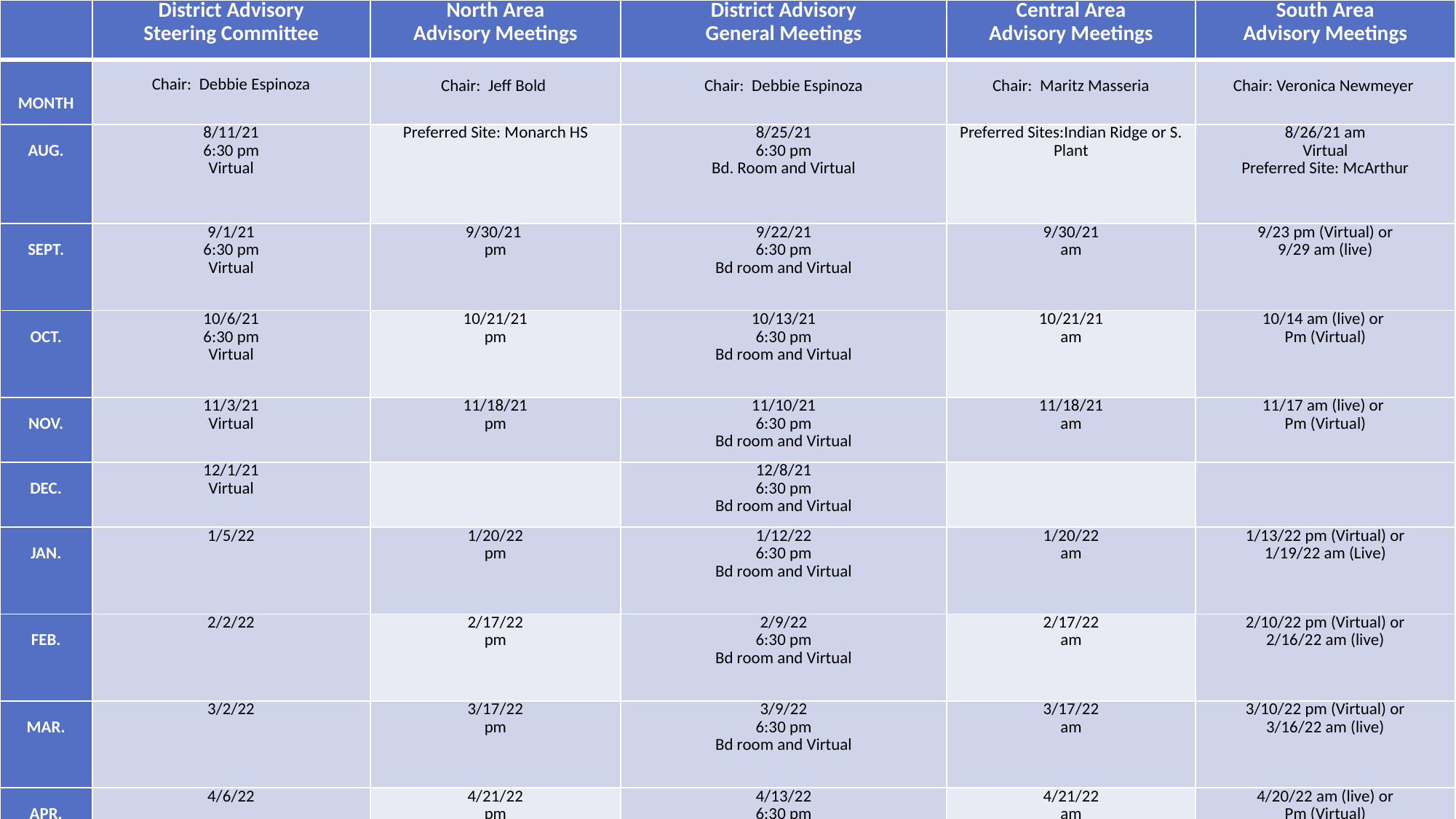

|  | District Advisory Steering Committee | North Area Advisory Meetings | District Advisory General Meetings | Central Area Advisory Meetings | South Area Advisory Meetings |
| --- | --- | --- | --- | --- | --- |
| MONTH | Chair: Debbie Espinoza | Chair: Jeff Bold | Chair: Debbie Espinoza | Chair: Maritz Masseria | Chair: Veronica Newmeyer |
| AUG. | 8/11/21 6:30 pm Virtual | Preferred Site: Monarch HS | 8/25/21 6:30 pm Bd. Room and Virtual | Preferred Sites:Indian Ridge or S. Plant | 8/26/21 am Virtual Preferred Site: McArthur |
| SEPT. | 9/1/21 6:30 pm Virtual | 9/30/21 pm | 9/22/21 6:30 pm Bd room and Virtual | 9/30/21 am | 9/23 pm (Virtual) or 9/29 am (live) |
| OCT. | 10/6/21 6:30 pm Virtual | 10/21/21 pm | 10/13/21 6:30 pm Bd room and Virtual | 10/21/21 am | 10/14 am (live) or Pm (Virtual) |
| NOV. | 11/3/21 Virtual | 11/18/21 pm | 11/10/21 6:30 pm Bd room and Virtual | 11/18/21 am | 11/17 am (live) or Pm (Virtual) |
| DEC. | 12/1/21 Virtual |  | 12/8/21 6:30 pm Bd room and Virtual |  |  |
| JAN. | 1/5/22 | 1/20/22 pm | 1/12/22 6:30 pm Bd room and Virtual | 1/20/22 am | 1/13/22 pm (Virtual) or 1/19/22 am (Live) |
| FEB. | 2/2/22 | 2/17/22 pm | 2/9/22 6:30 pm Bd room and Virtual | 2/17/22 am | 2/10/22 pm (Virtual) or 2/16/22 am (live) |
| MAR. | 3/2/22 | 3/17/22 pm | 3/9/22 6:30 pm Bd room and Virtual | 3/17/22 am | 3/10/22 pm (Virtual) or 3/16/22 am (live) |
| APR. | 4/6/22 | 4/21/22 pm | 4/13/22 6:30 pm | 4/21/22 am | 4/20/22 am (live) or Pm (Virtual) |
PAGE 28